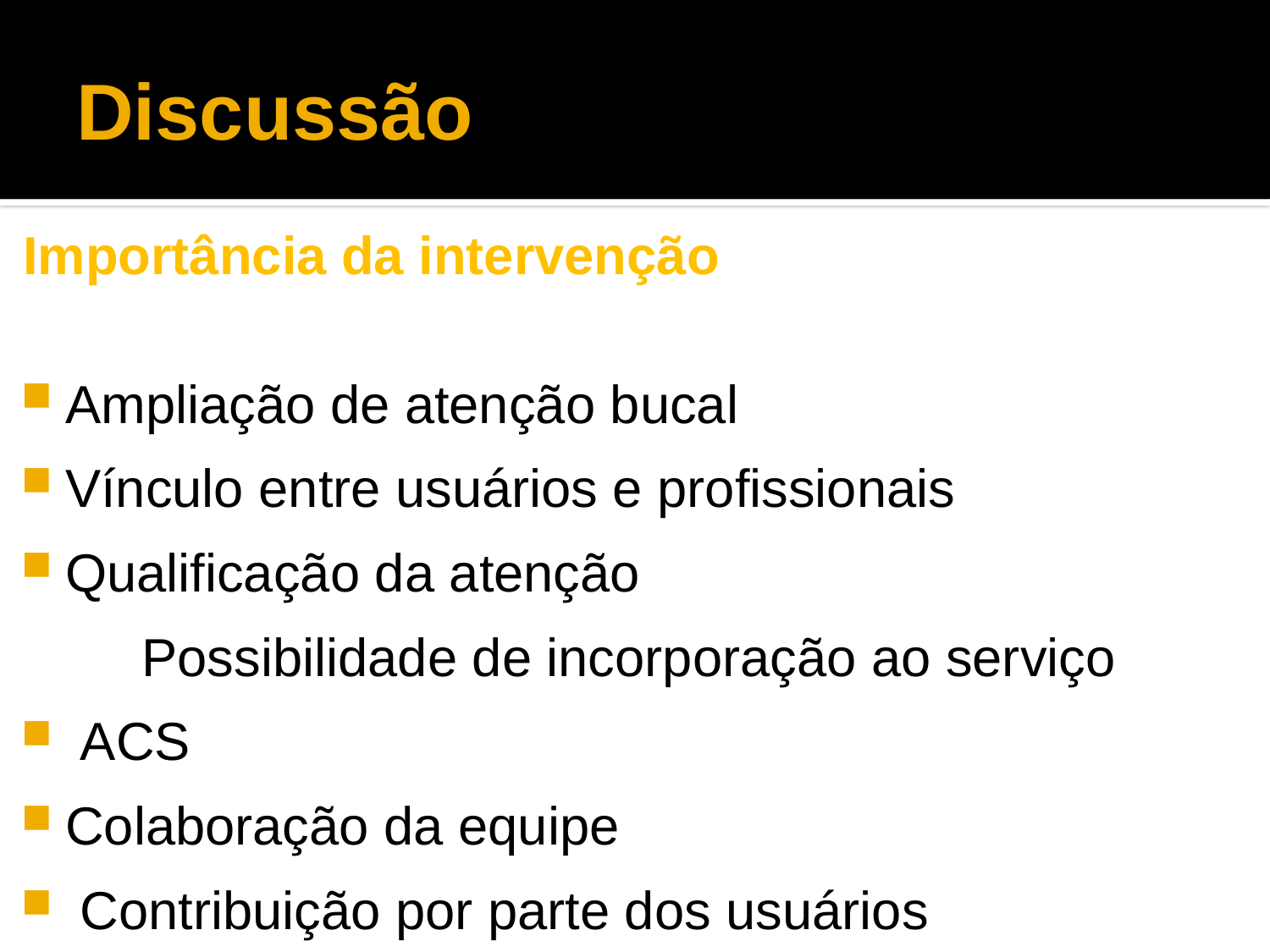

# Discussão
Importância da intervenção

Ampliação de atenção bucal
Vínculo entre usuários e profissionais
Qualificação da atenção
        Possibilidade de incorporação ao serviço
 ACS
Colaboração da equipe
 Contribuição por parte dos usuários